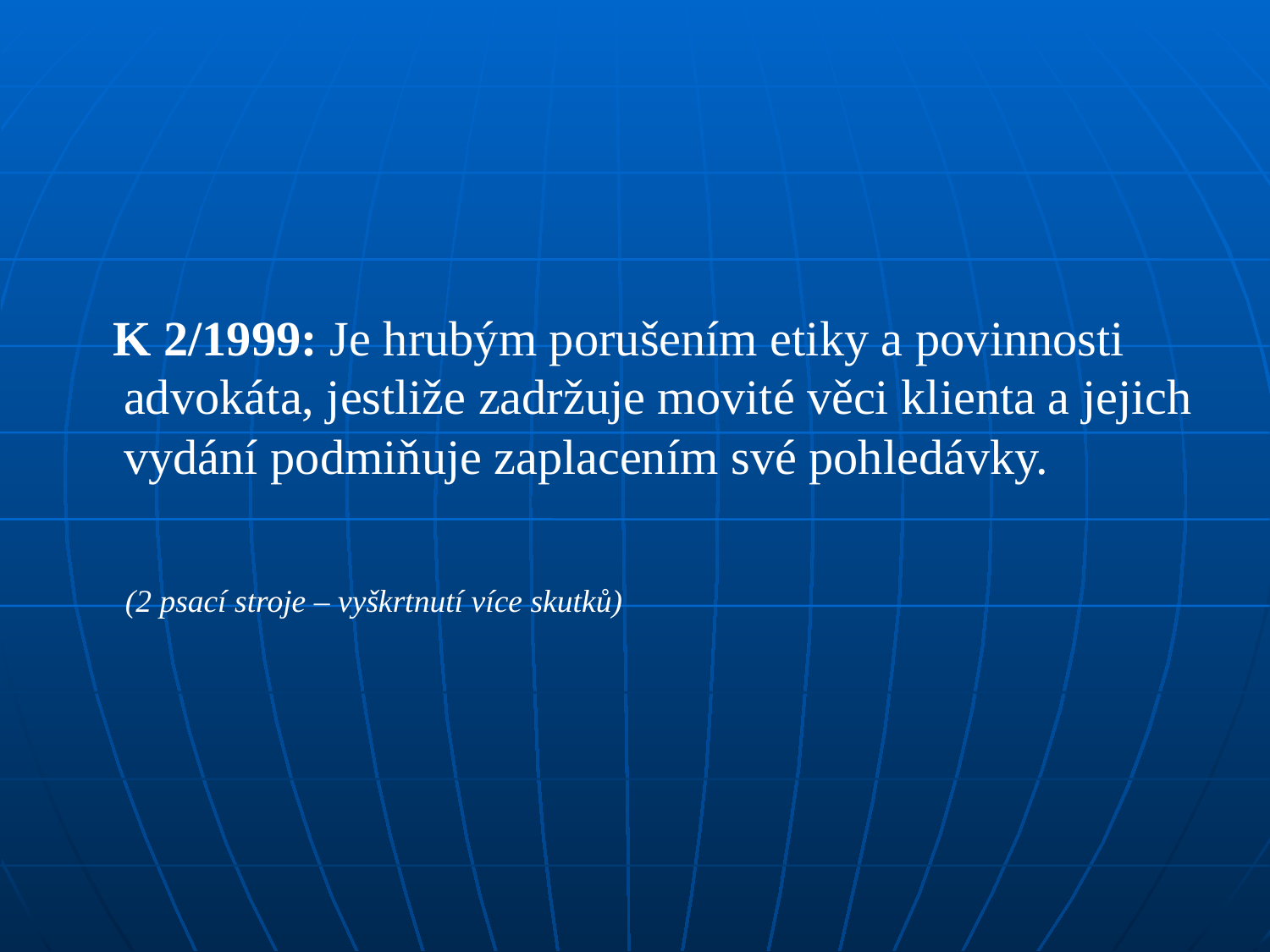

#

   K 2/1999: Je hrubým porušením etiky a povinnosti advokáta, jestliže zadržuje movité věci klienta a jejich vydání podmiňuje zaplacením své pohledávky.

    (2 psací stroje – vyškrtnutí více skutků)